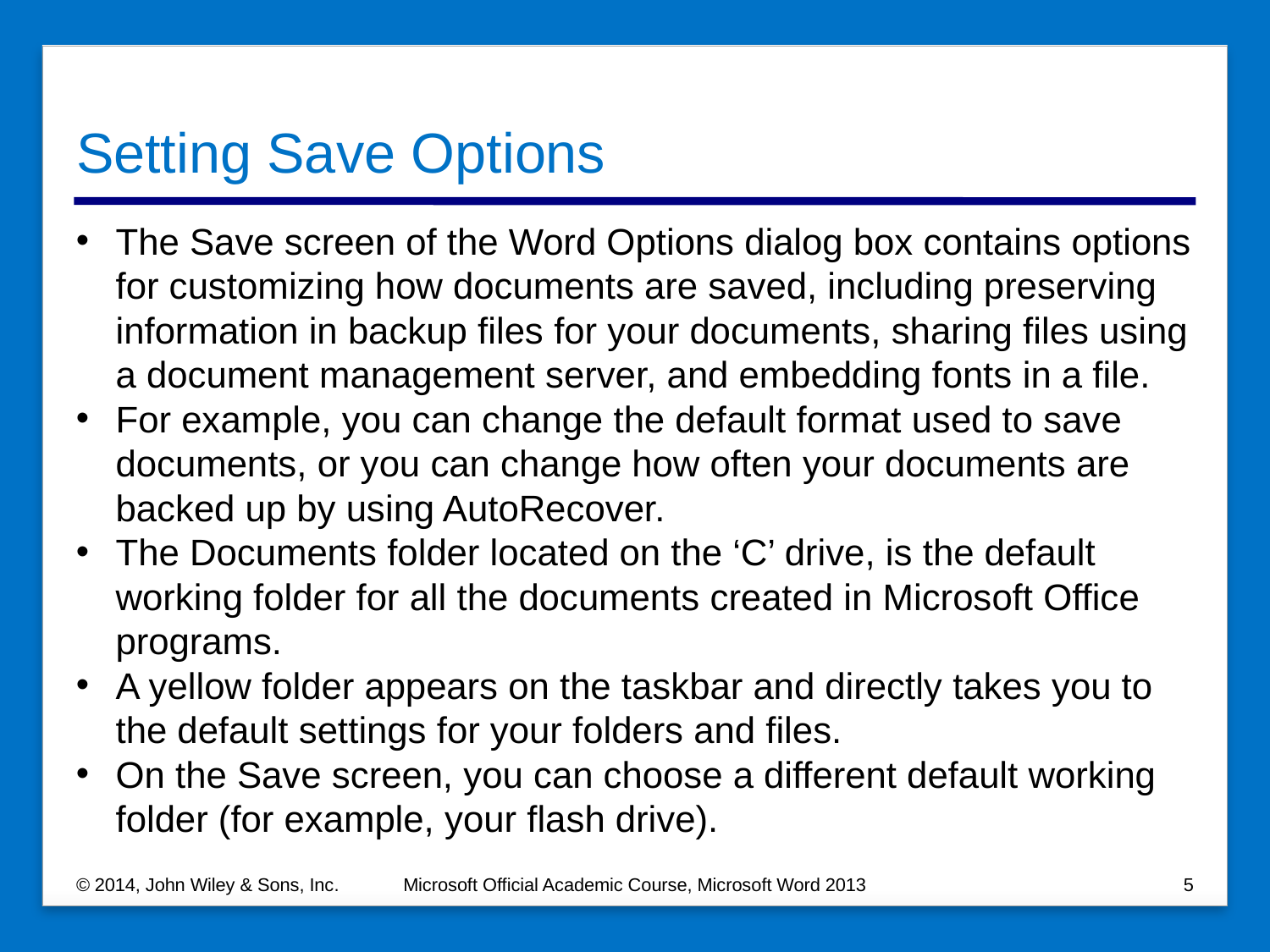

# Setting Save Options
The Save screen of the Word Options dialog box contains options for customizing how documents are saved, including preserving information in backup files for your documents, sharing files using a document management server, and embedding fonts in a file.
For example, you can change the default format used to save documents, or you can change how often your documents are backed up by using AutoRecover.
The Documents folder located on the ‘C’ drive, is the default working folder for all the documents created in Microsoft Office programs.
A yellow folder appears on the taskbar and directly takes you to the default settings for your folders and files.
On the Save screen, you can choose a different default working folder (for example, your flash drive).
© 2014, John Wiley & Sons, Inc.
Microsoft Official Academic Course, Microsoft Word 2013
5